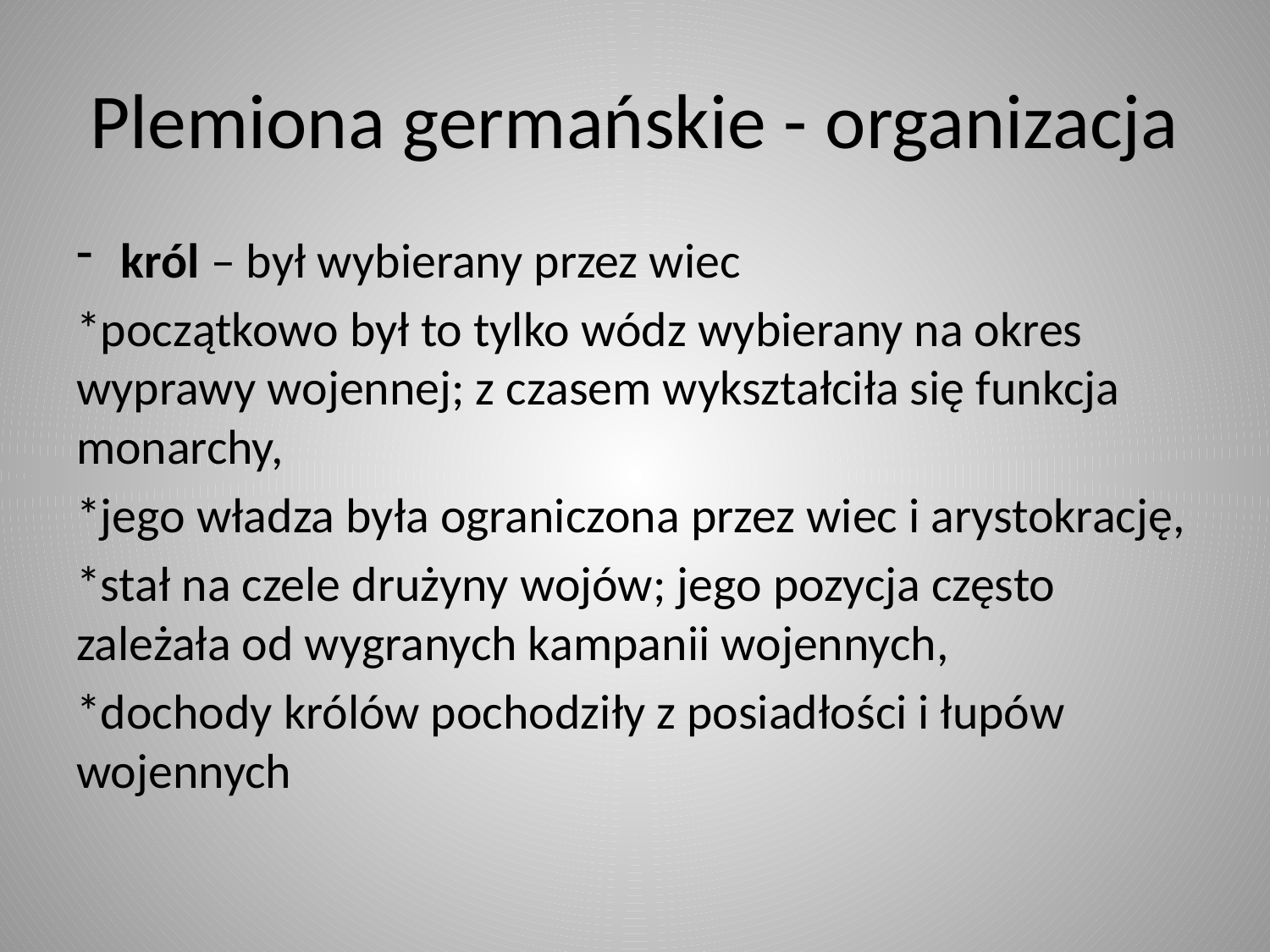

# Plemiona germańskie - organizacja
król – był wybierany przez wiec
*początkowo był to tylko wódz wybierany na okres wyprawy wojennej; z czasem wykształciła się funkcja monarchy,
*jego władza była ograniczona przez wiec i arystokrację,
*stał na czele drużyny wojów; jego pozycja często zależała od wygranych kampanii wojennych,
*dochody królów pochodziły z posiadłości i łupów wojennych